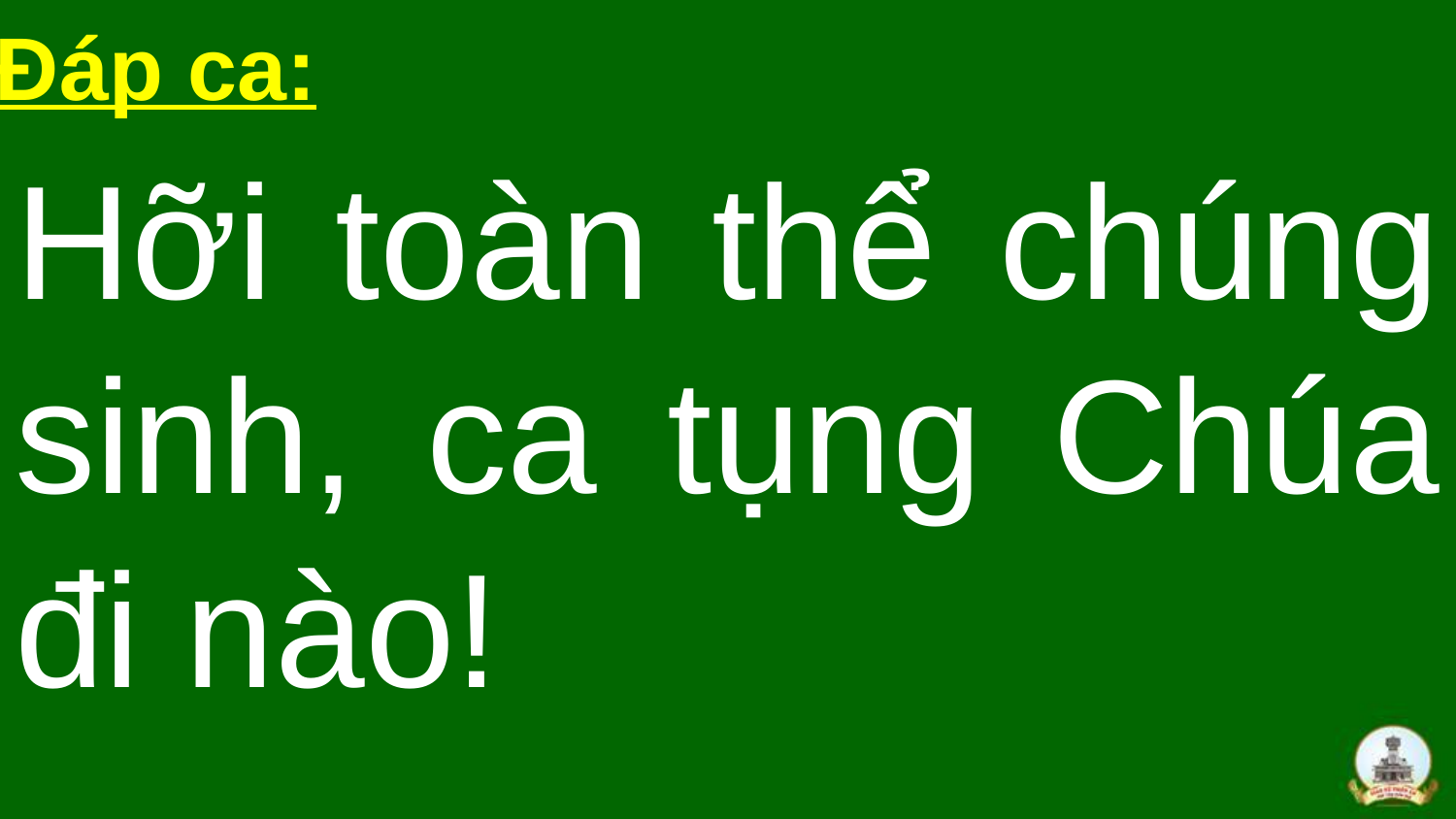

Đáp ca:
Hỡi toàn thể chúng sinh, ca tụng Chúa đi nào!